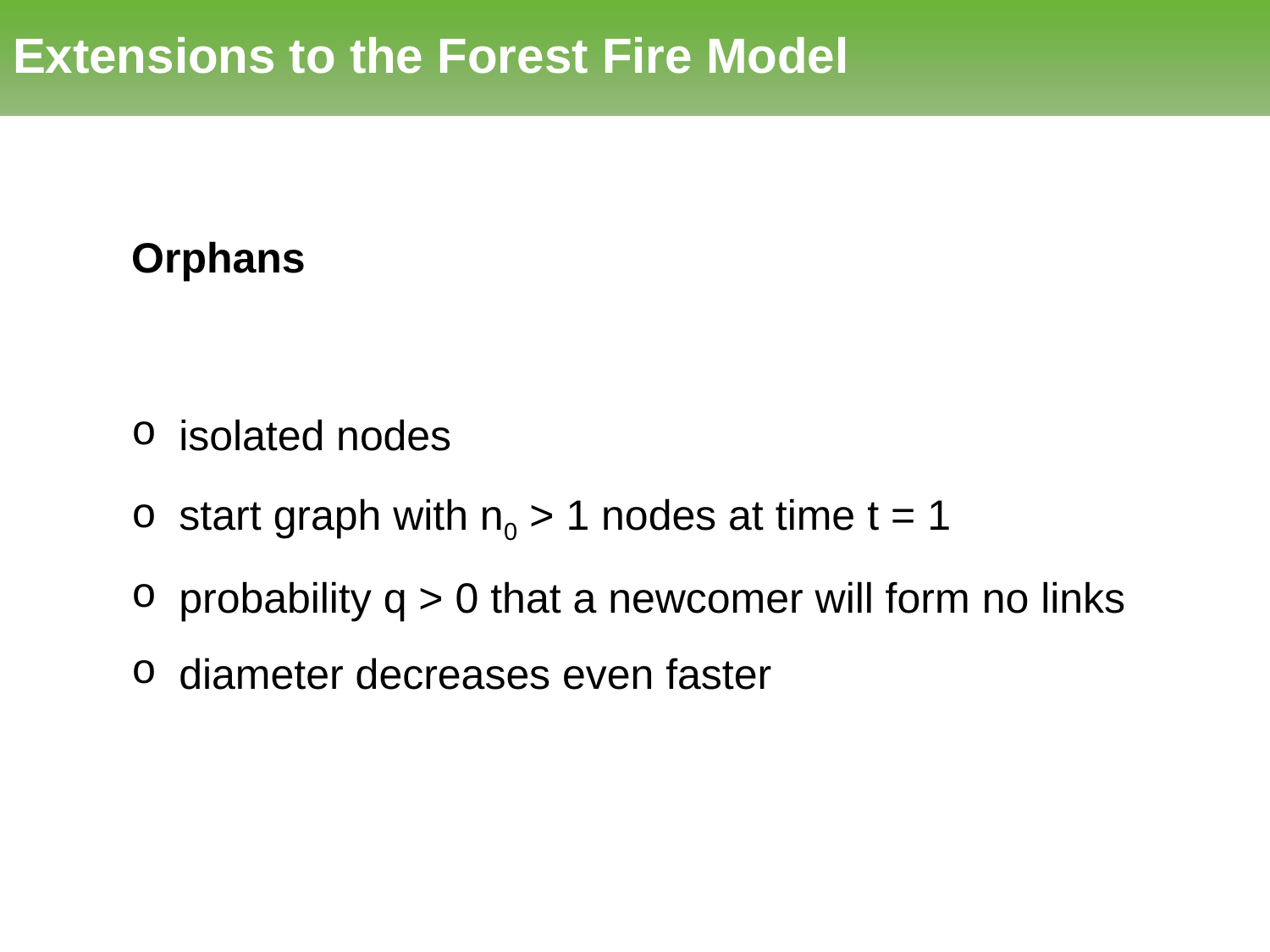

# Extensions to the Forest Fire Model
Orphans

isolated nodes
start graph with n0 > 1 nodes at time t = 1
probability q > 0 that a newcomer will form no links
diameter decreases even faster